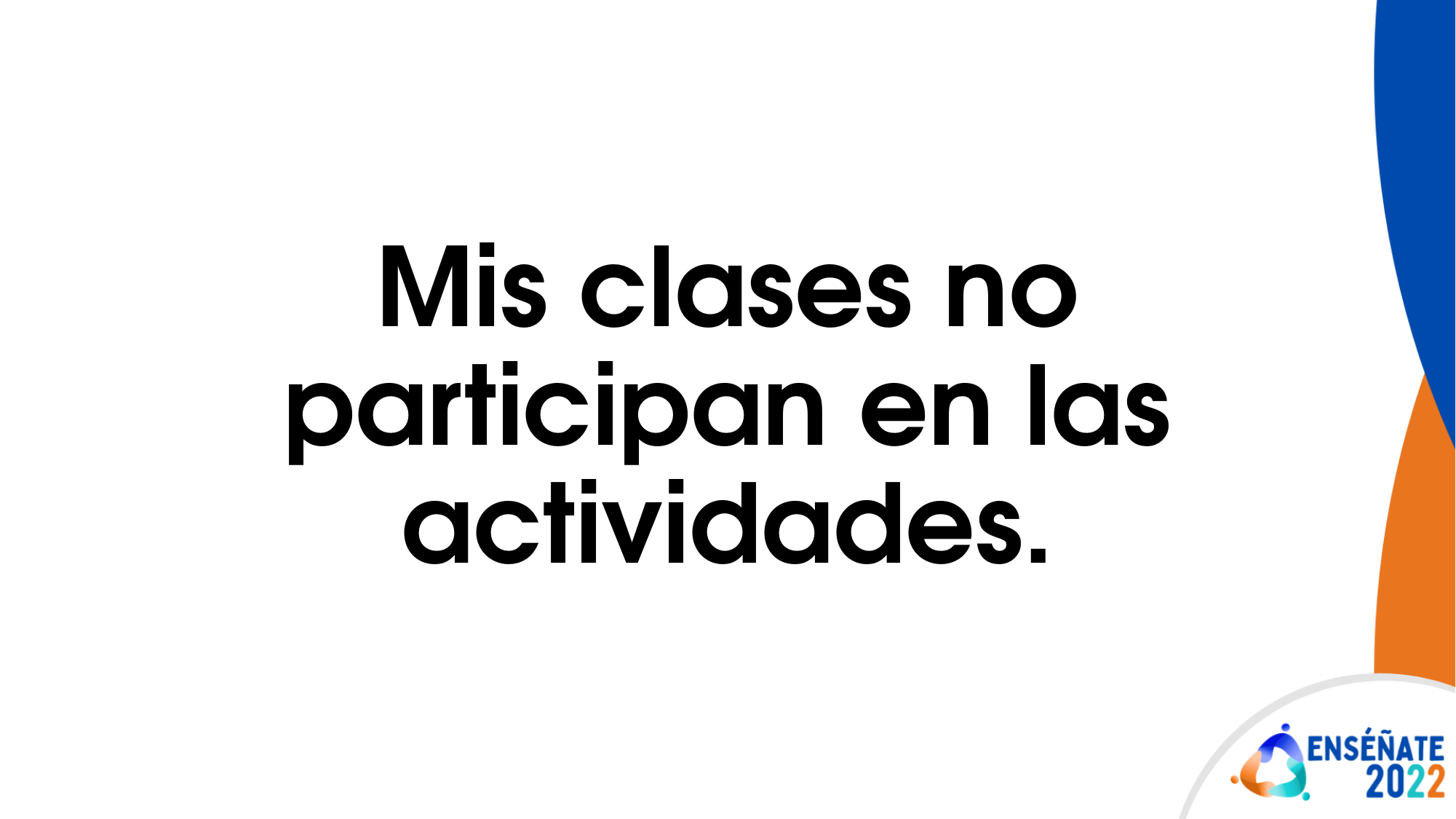

# Mis clases no participan en las actividades.